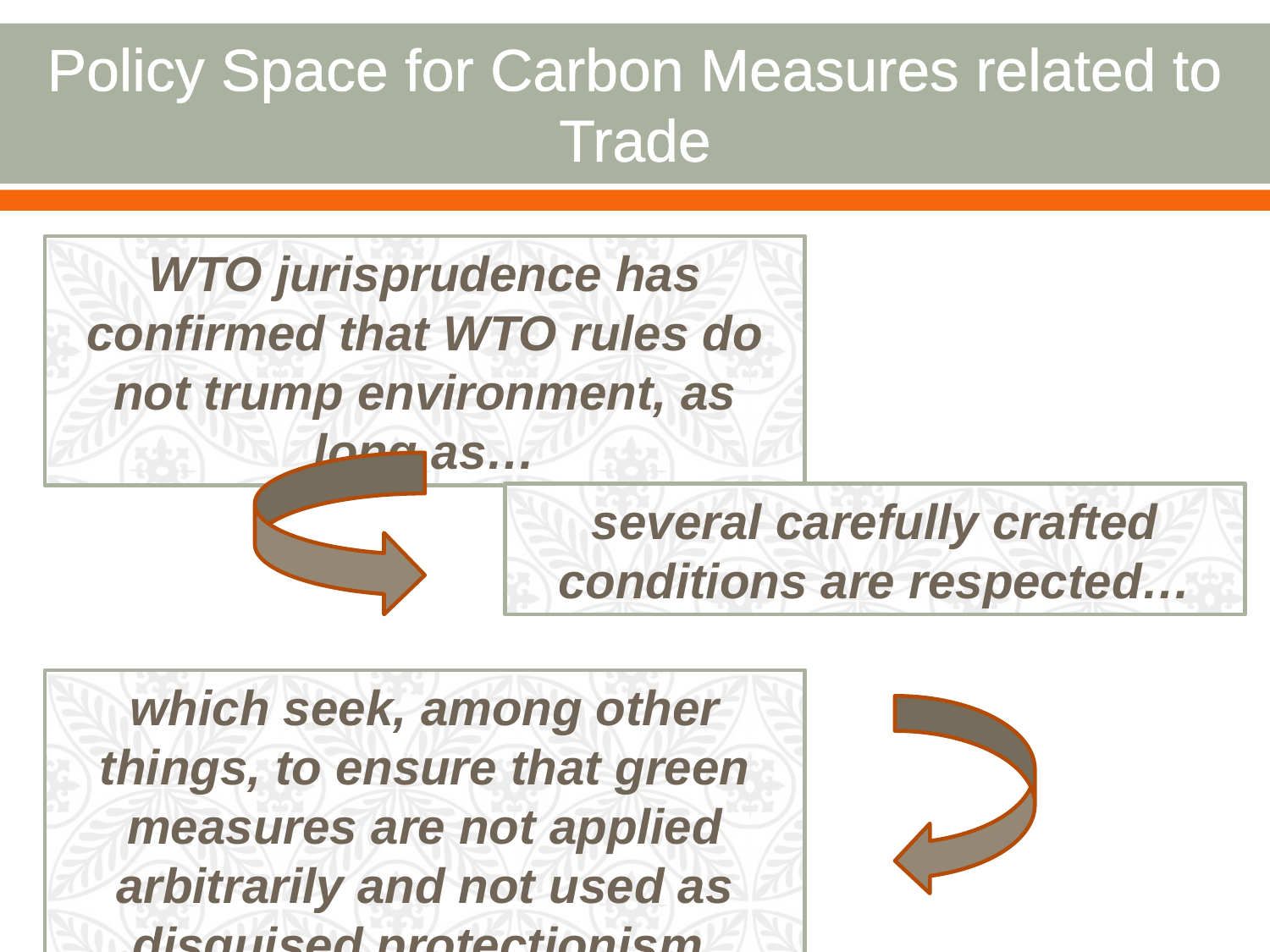

# Policy Space for Carbon Measures related to Trade
WTO jurisprudence has confirmed that WTO rules do not trump environment, as long as…

several carefully crafted conditions are respected…
which seek, among other things, to ensure that green measures are not applied arbitrarily and not used as disguised protectionism.